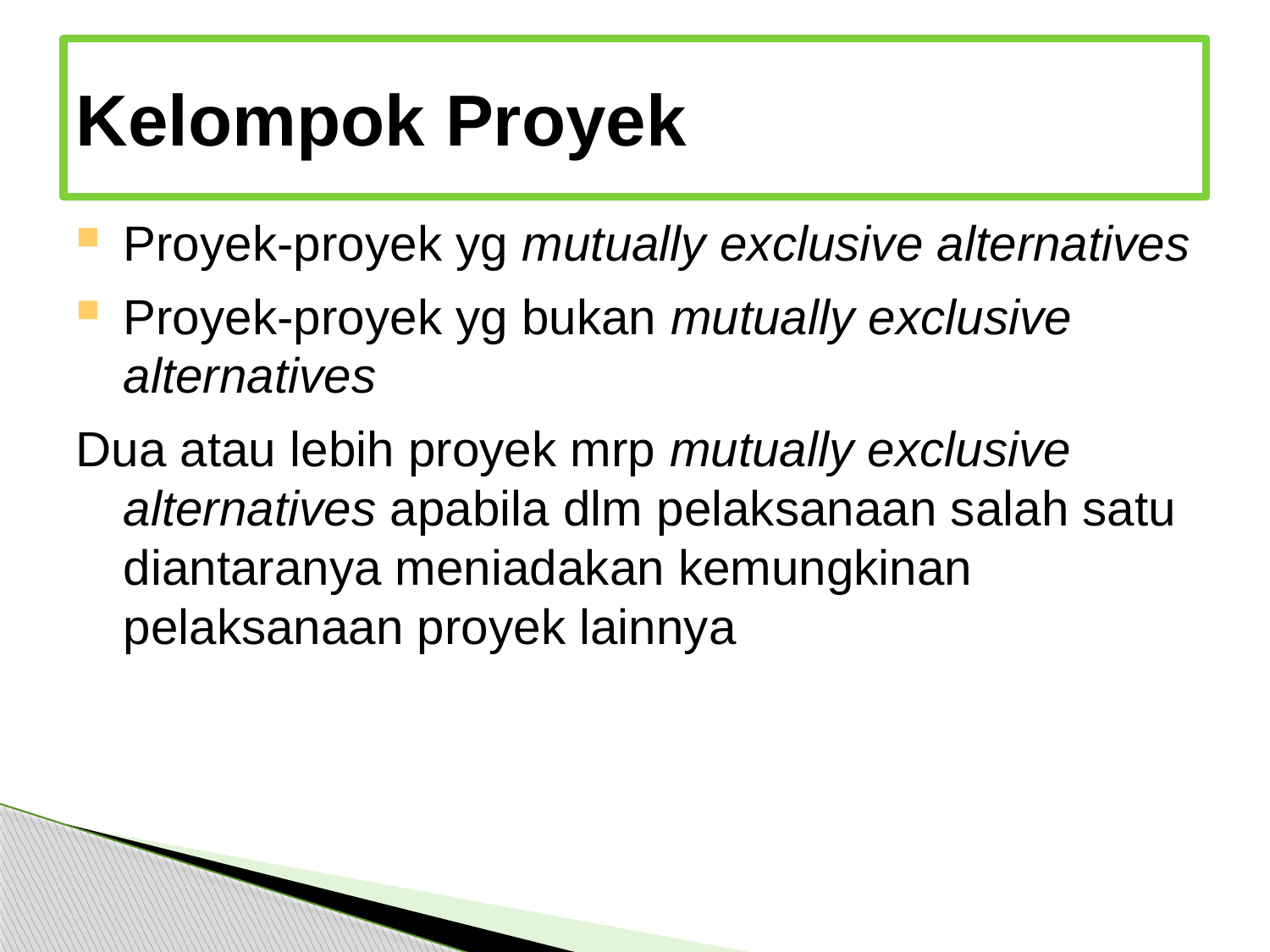

# Kelompok Proyek
Proyek-proyek yg mutually exclusive alternatives
Proyek-proyek yg bukan mutually exclusive alternatives
Dua atau lebih proyek mrp mutually exclusive alternatives apabila dlm pelaksanaan salah satu diantaranya meniadakan kemungkinan pelaksanaan proyek lainnya